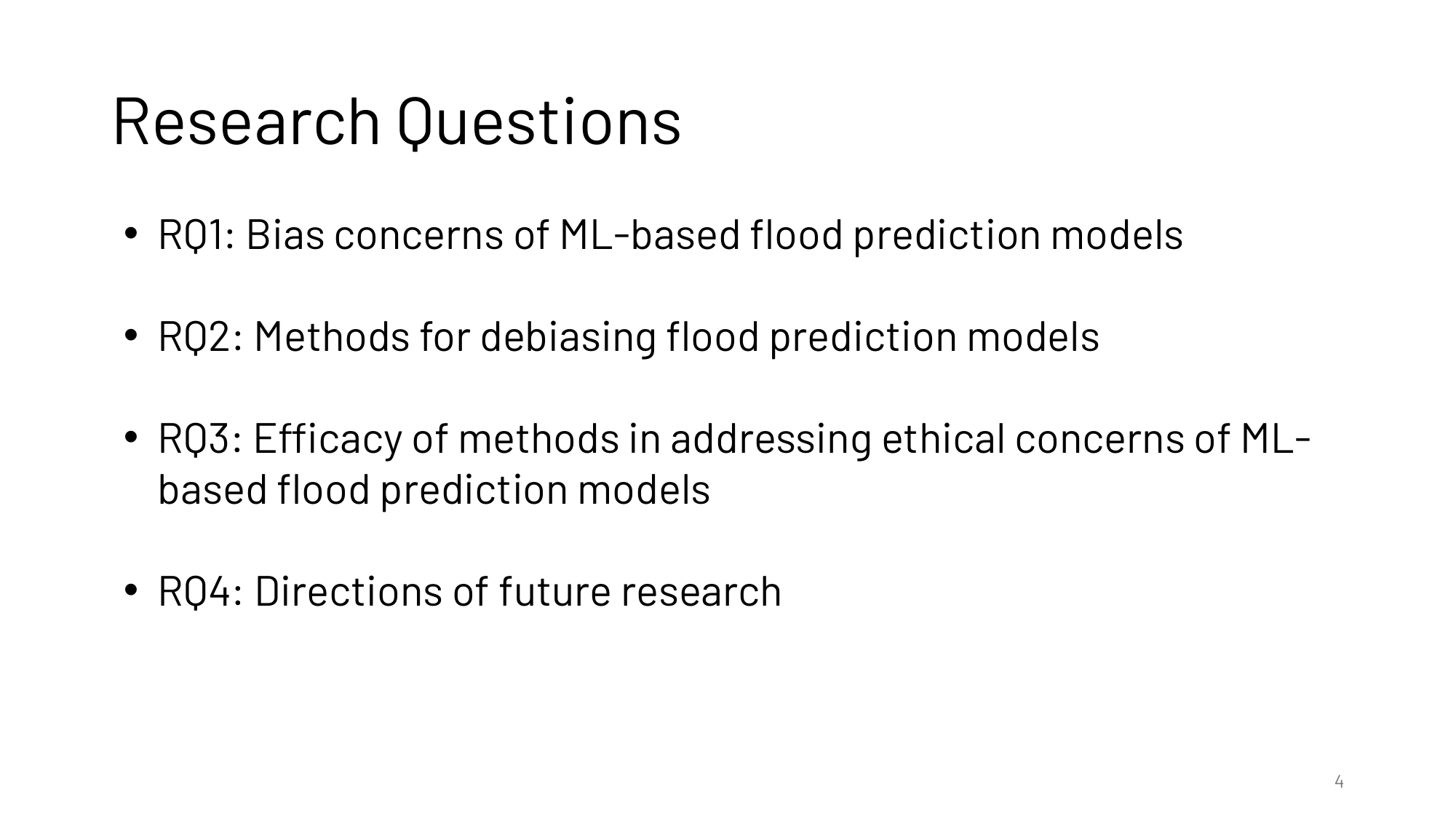

# Research Questions
RQ1: Bias concerns of ML-based flood prediction models

RQ2: Methods for debiasing flood prediction models

RQ3: Efficacy of methods in addressing ethical concerns of ML-based flood prediction models

RQ4: Directions of future research
4